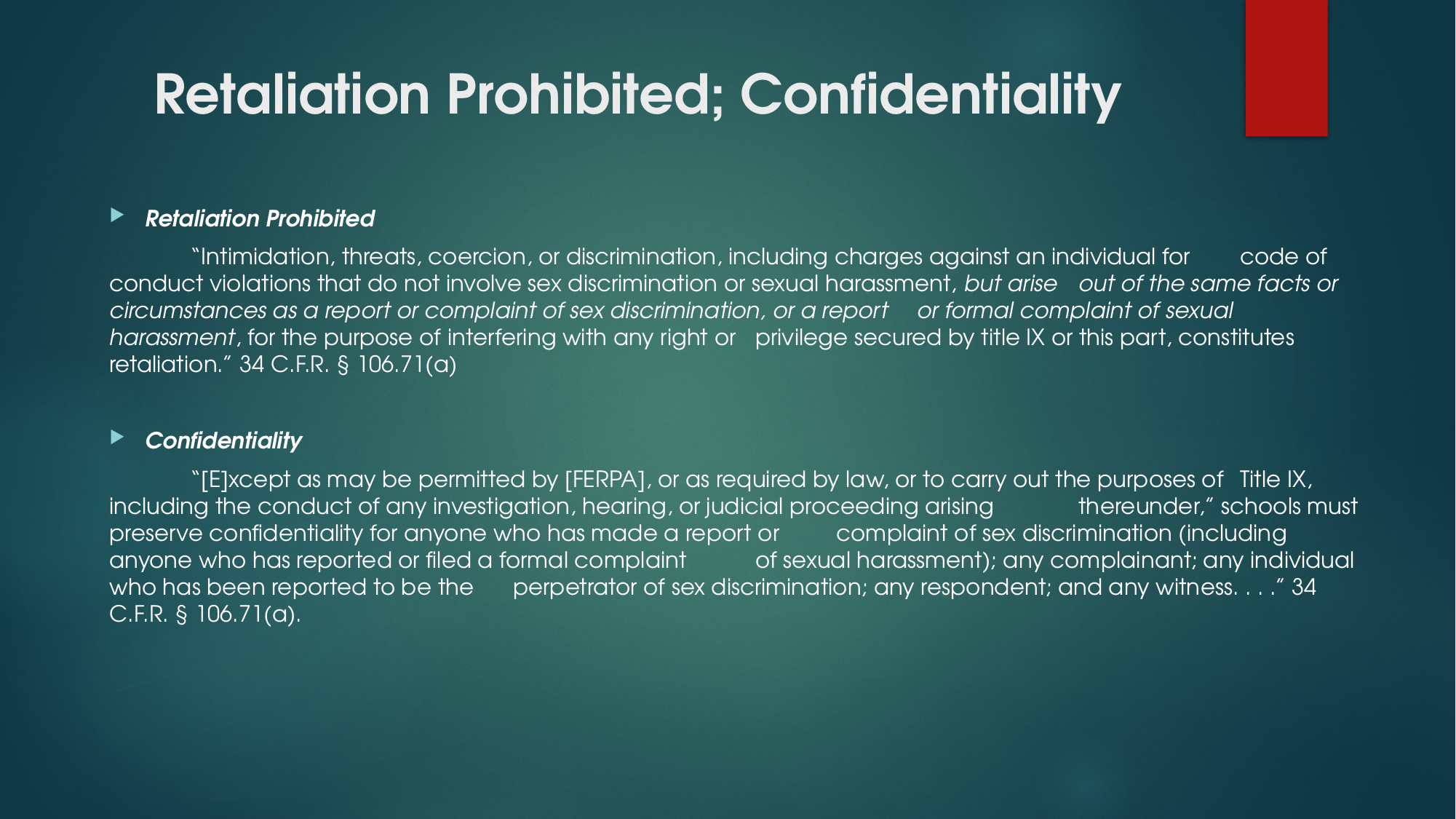

# Retaliation Prohibited; Confidentiality
Retaliation Prohibited
	“Intimidation, threats, coercion, or discrimination, including charges against an individual for 	code of conduct violations that do not involve sex discrimination or sexual harassment, but arise 	out of the same facts or circumstances as a report or complaint of sex discrimination, or a report 	or formal complaint of sexual harassment, for the purpose of interfering with any right or 	privilege secured by title IX or this part, constitutes retaliation.” 34 C.F.R. § 106.71(a)

Confidentiality
	“[E]xcept as may be permitted by [FERPA], or as required by law, or to carry out the purposes of 	Title IX, including the conduct of any investigation, hearing, or judicial proceeding arising 	thereunder,” schools must preserve confidentiality for anyone who has made a report or 	complaint of sex discrimination (including anyone who has reported or filed a formal complaint 	of sexual harassment); any complainant; any individual who has been reported to be the 	perpetrator of sex discrimination; any respondent; and any witness. . . .” 34 C.F.R. § 106.71(a).